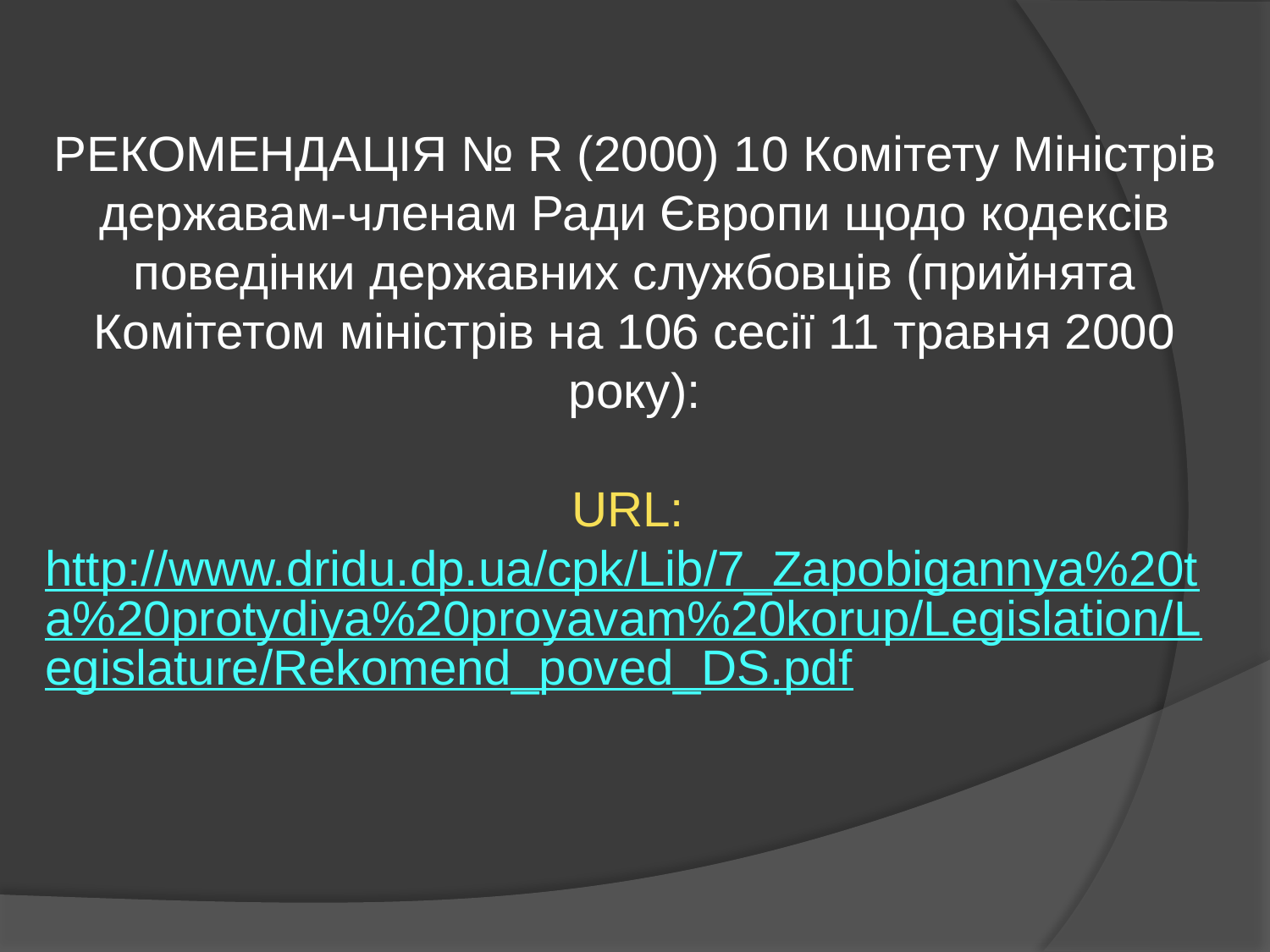

РЕКОМЕНДАЦІЯ № R (2000) 10 Комітету Міністрів державам-членам Ради Європи щодо кодексів поведінки державних службовців (прийнята Комітетом міністрів на 106 сесії 11 травня 2000 року):

URL: http://www.dridu.dp.ua/cpk/Lib/7_Zapobigannya%20ta%20protydiya%20proyavam%20korup/Legislation/Legislature/Rekomend_poved_DS.pdf